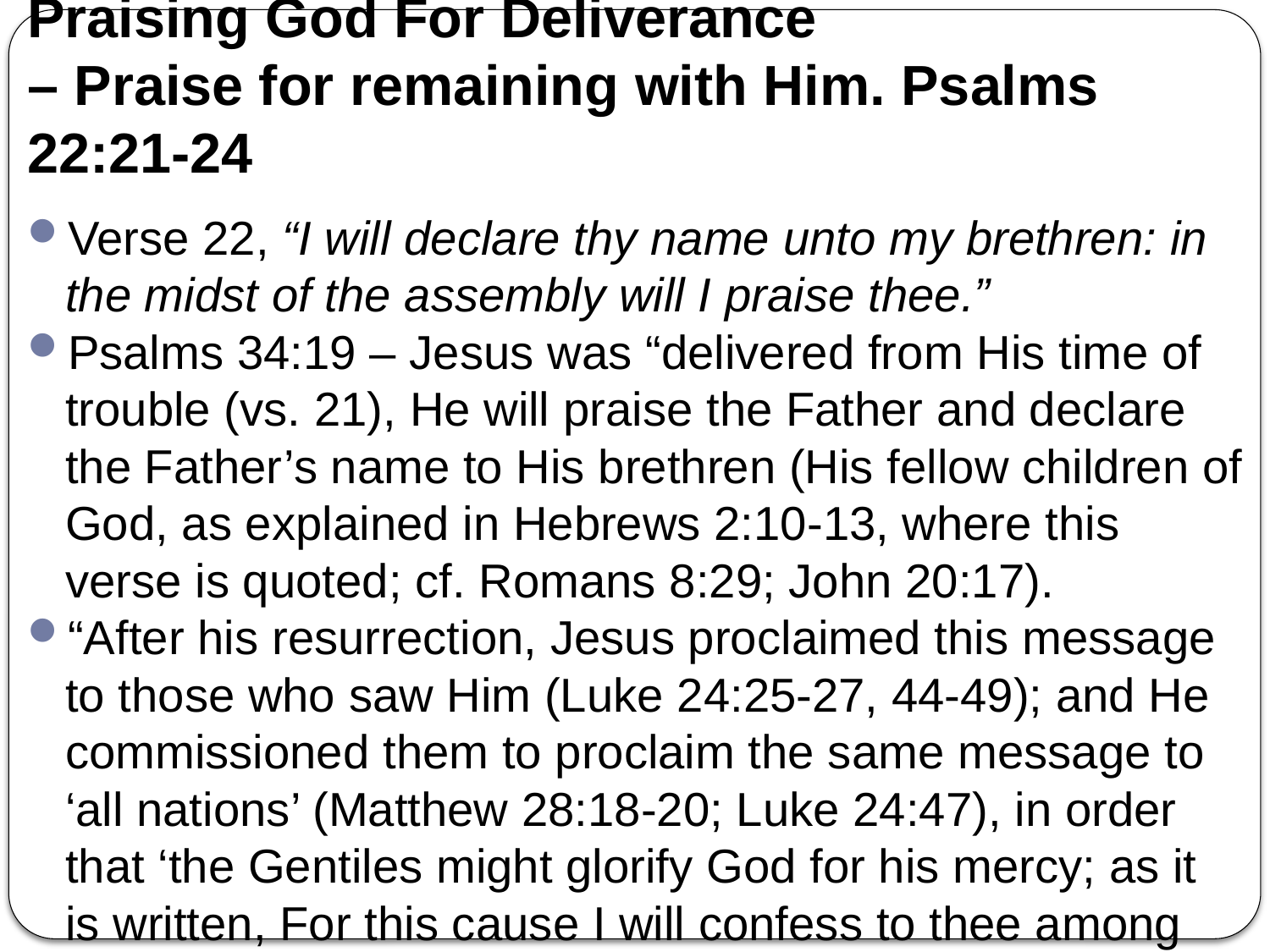

# Praising God For Deliverance – Praise for remaining with Him. Psalms 22:21-24
Verse 22, “I will declare thy name unto my brethren: in the midst of the assembly will I praise thee.”
Psalms 34:19 – Jesus was “delivered from His time of trouble (vs. 21), He will praise the Father and declare the Father’s name to His brethren (His fellow children of God, as explained in Hebrews 2:10-13, where this verse is quoted; cf. Romans 8:29; John 20:17).
“After his resurrection, Jesus proclaimed this message to those who saw Him (Luke 24:25-27, 44-49); and He commissioned them to proclaim the same message to ‘all nations’ (Matthew 28:18-20; Luke 24:47), in order that ‘the Gentiles might glorify God for his mercy; as it is written, For this cause I will confess to thee among the Gentiles, and sing unto thy name’ (Romans 15:9).”
(Evan and Marie Blackmore, Psalms I, Truth Commentaries, page 291)